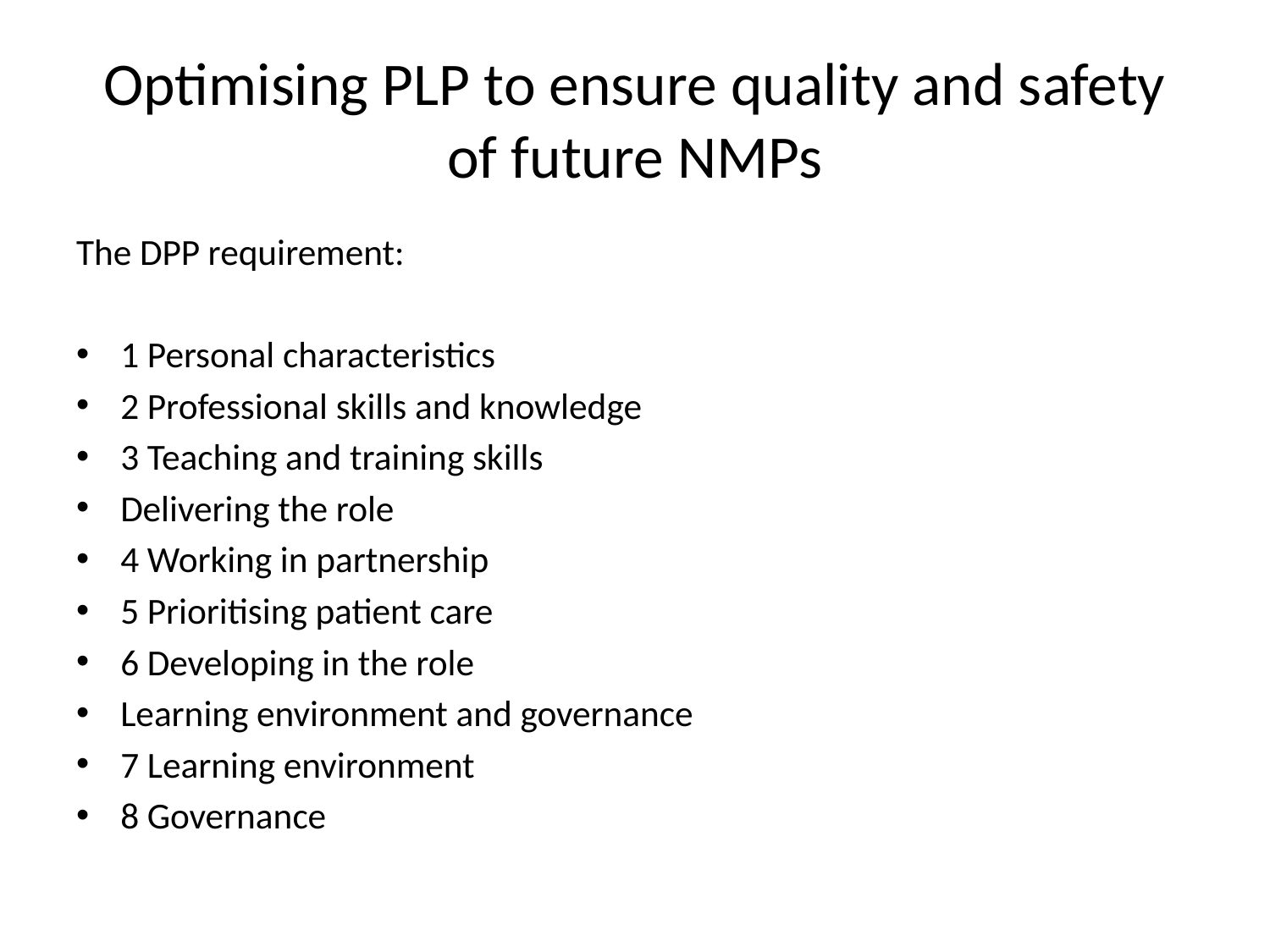

# Optimising PLP to ensure quality and safety of future NMPs
The DPP requirement:

1 Personal characteristics
2 Professional skills and knowledge
3 Teaching and training skills
Delivering the role
4 Working in partnership
5 Prioritising patient care
6 Developing in the role
Learning environment and governance
7 Learning environment
8 Governance